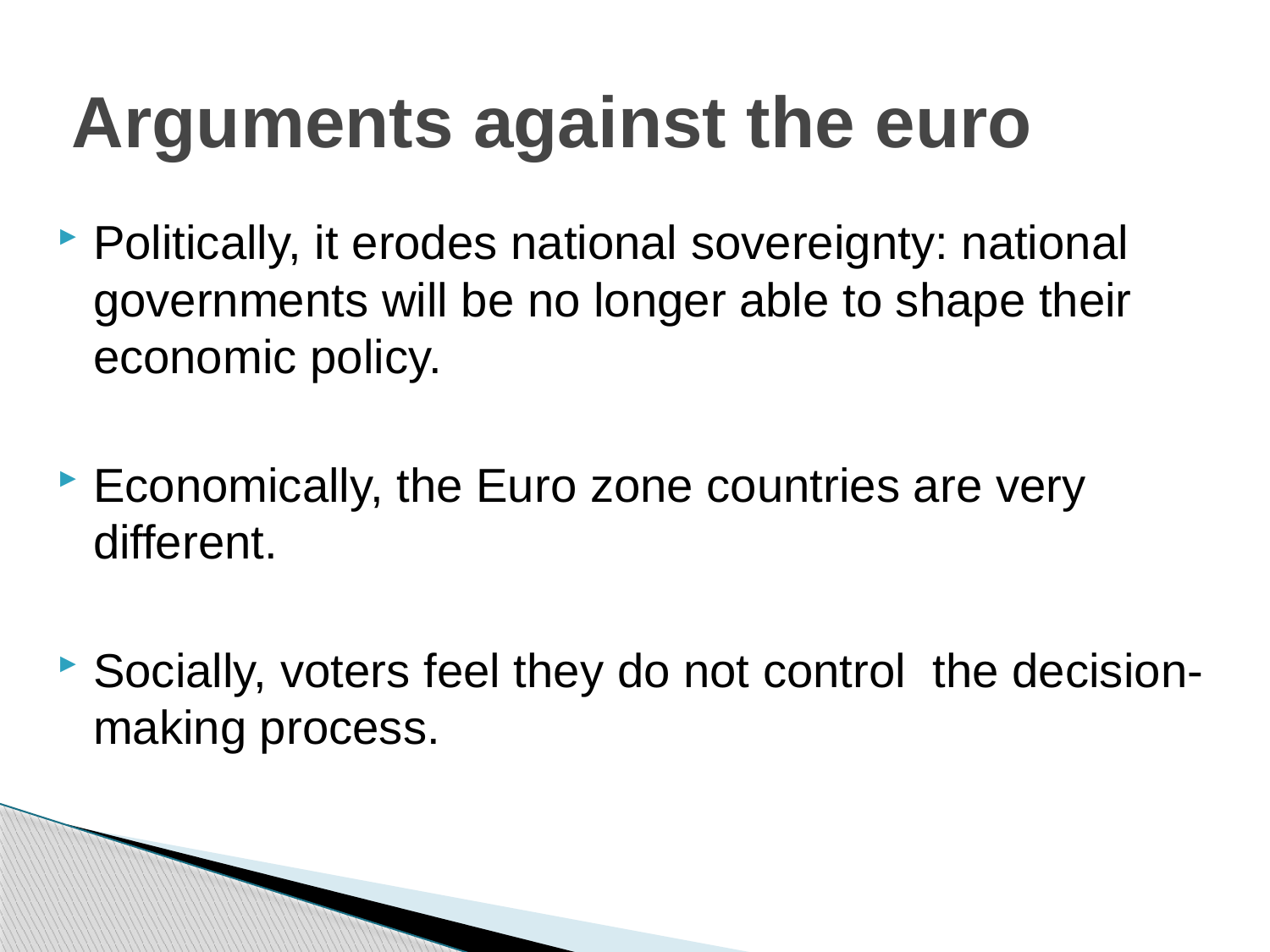

# Arguments against the euro
Politically, it erodes national sovereignty: national governments will be no longer able to shape their economic policy.

Economically, the Euro zone countries are very different.

Socially, voters feel they do not control  the decision-making process.